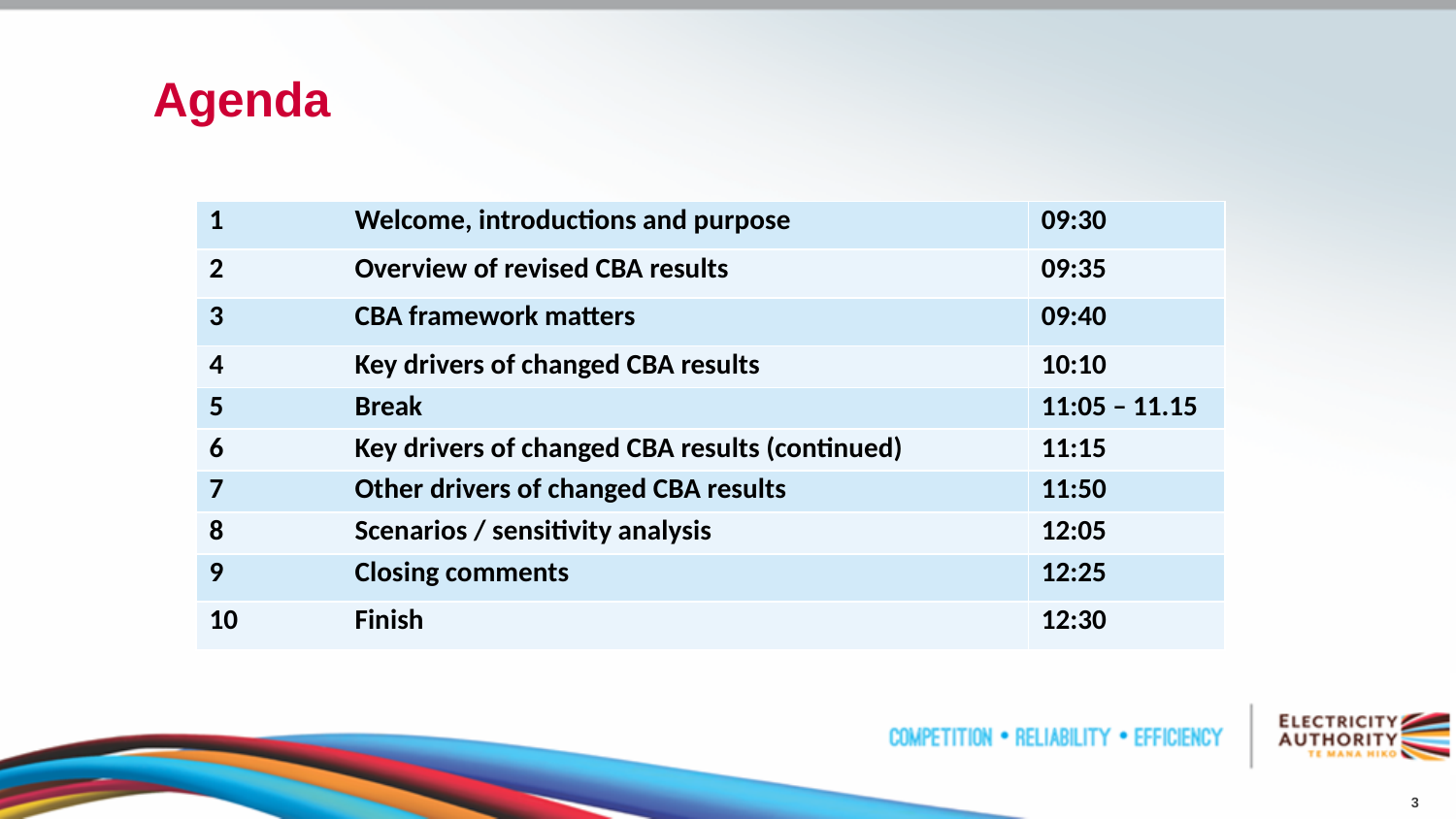

# Agenda
| 1 Welcome, introductions and purpose | 09:30 |
| --- | --- |
| 2 Overview of revised CBA results | 09:35 |
| 3 CBA framework matters | 09:40 |
| 4 Key drivers of changed CBA results | 10:10 |
| 5 Break | 11:05 – 11.15 |
| 6 Key drivers of changed CBA results (continued) | 11:15 |
| 7 Other drivers of changed CBA results | 11:50 |
| 8 Scenarios / sensitivity analysis | 12:05 |
| 9 Closing comments | 12:25 |
| 10 Finish | 12:30 |
3